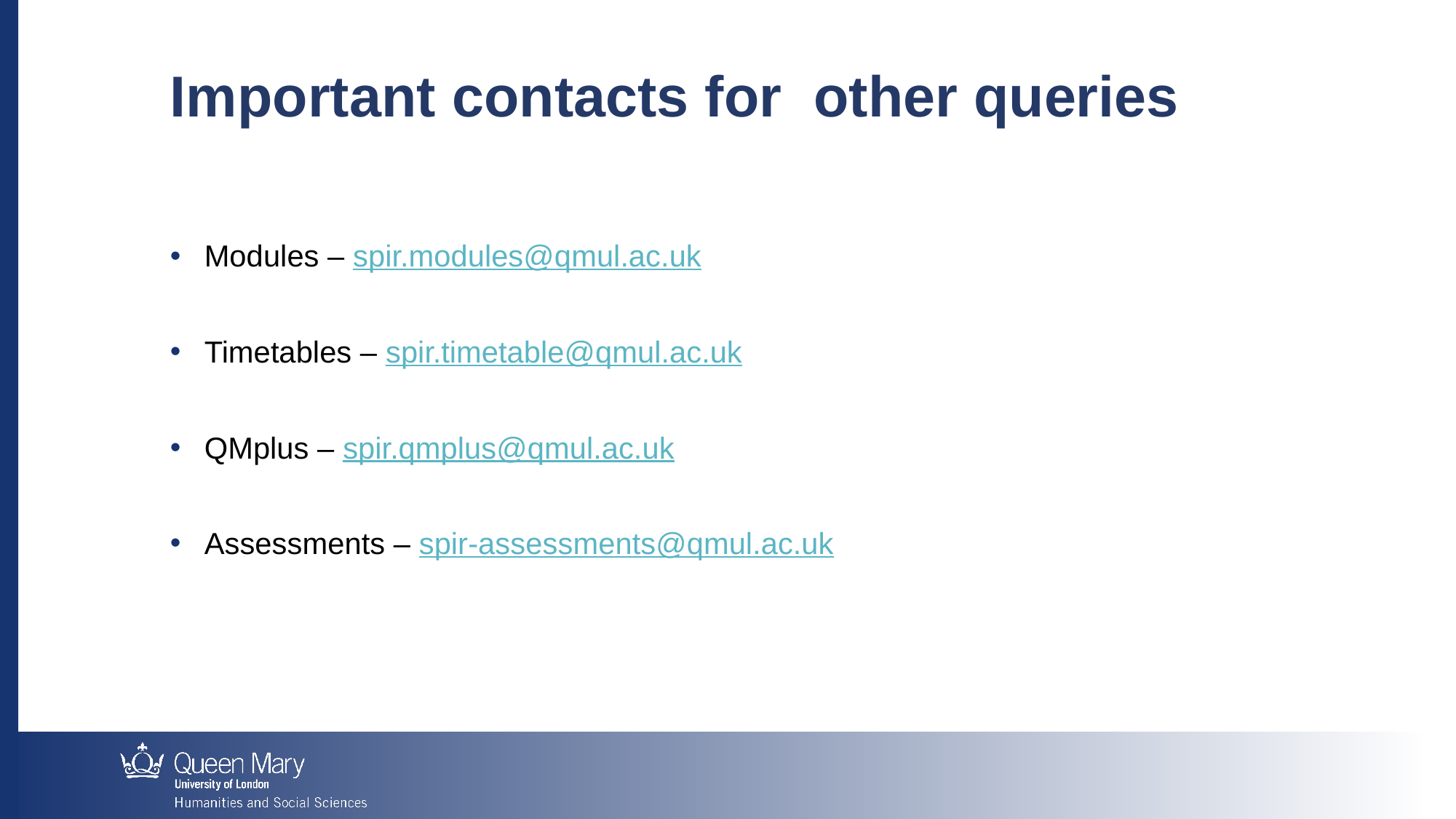

Important contacts for  other queries

Modules – spir.modules@qmul.ac.uk

Timetables – spir.timetable@qmul.ac.uk

QMplus – spir.qmplus@qmul.ac.uk

Assessments – spir-assessments@qmul.ac.uk